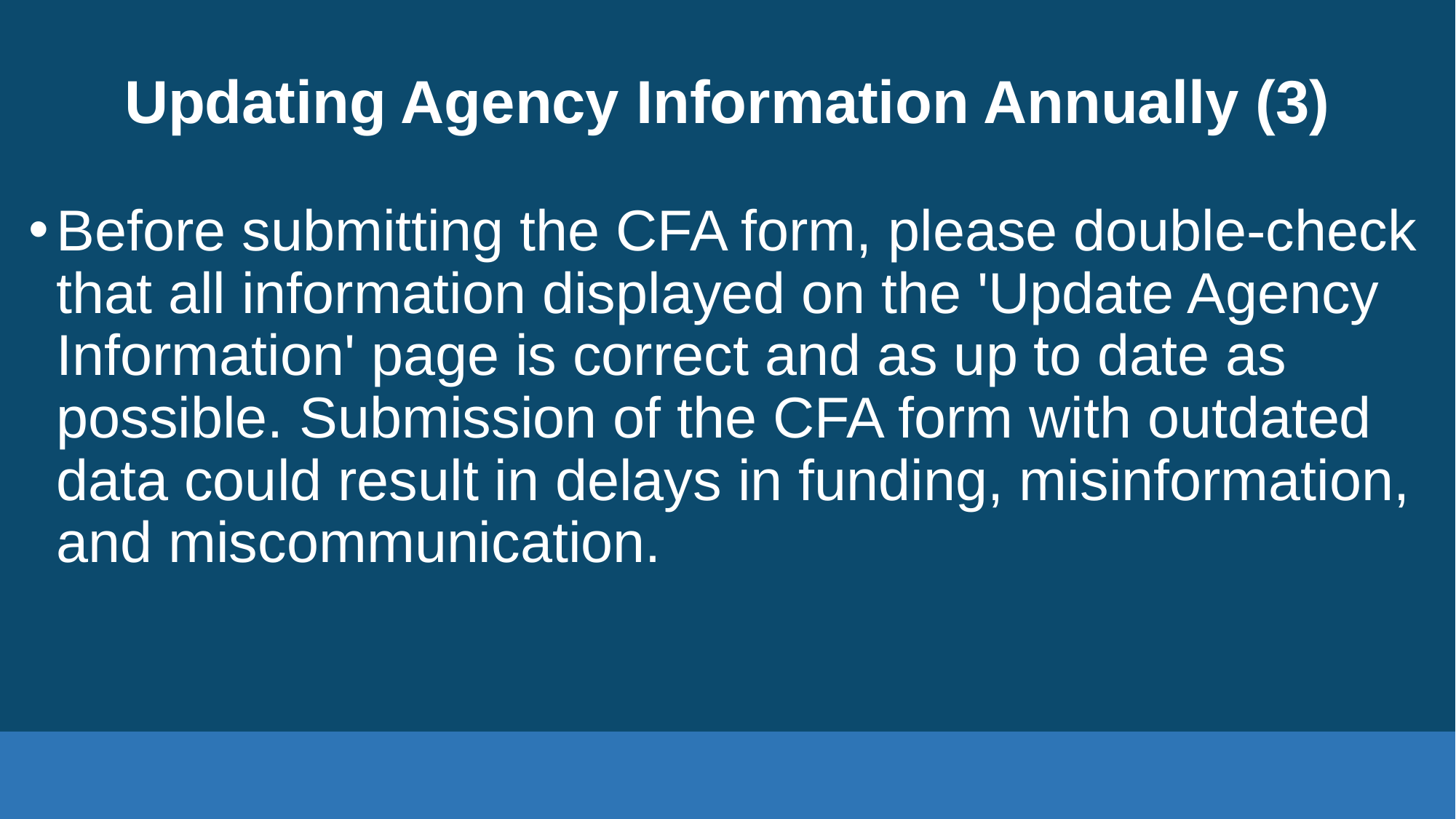

# Updating Agency Information Annually (3)
Before submitting the CFA form, please double-check that all information displayed on the 'Update Agency Information' page is correct and as up to date as possible. Submission of the CFA form with outdated data could result in delays in funding, misinformation, and miscommunication.